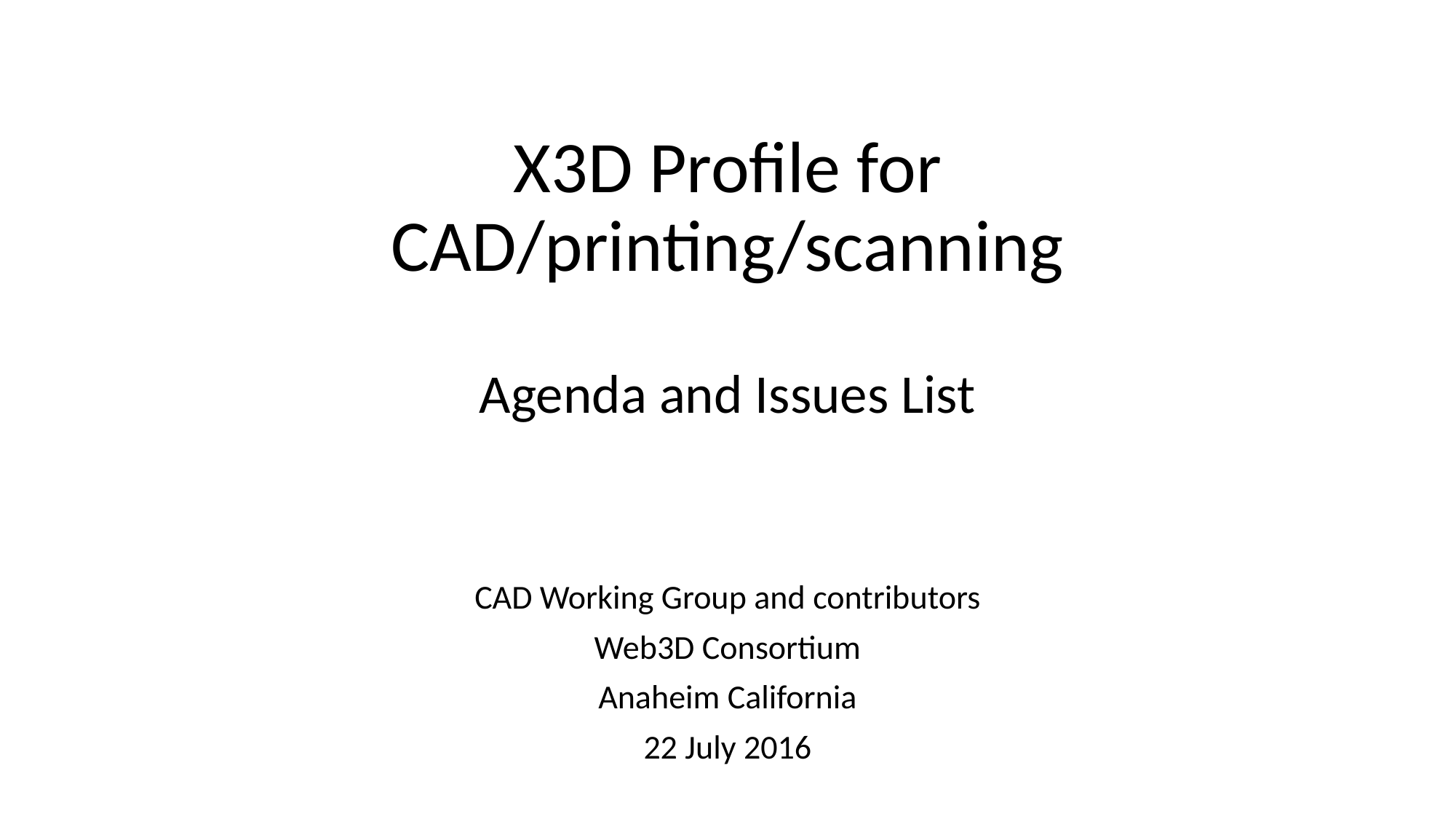

# X3D Profile for CAD/printing/scanning Agenda and Issues List
CAD Working Group and contributors
Web3D Consortium
Anaheim California
22 July 2016